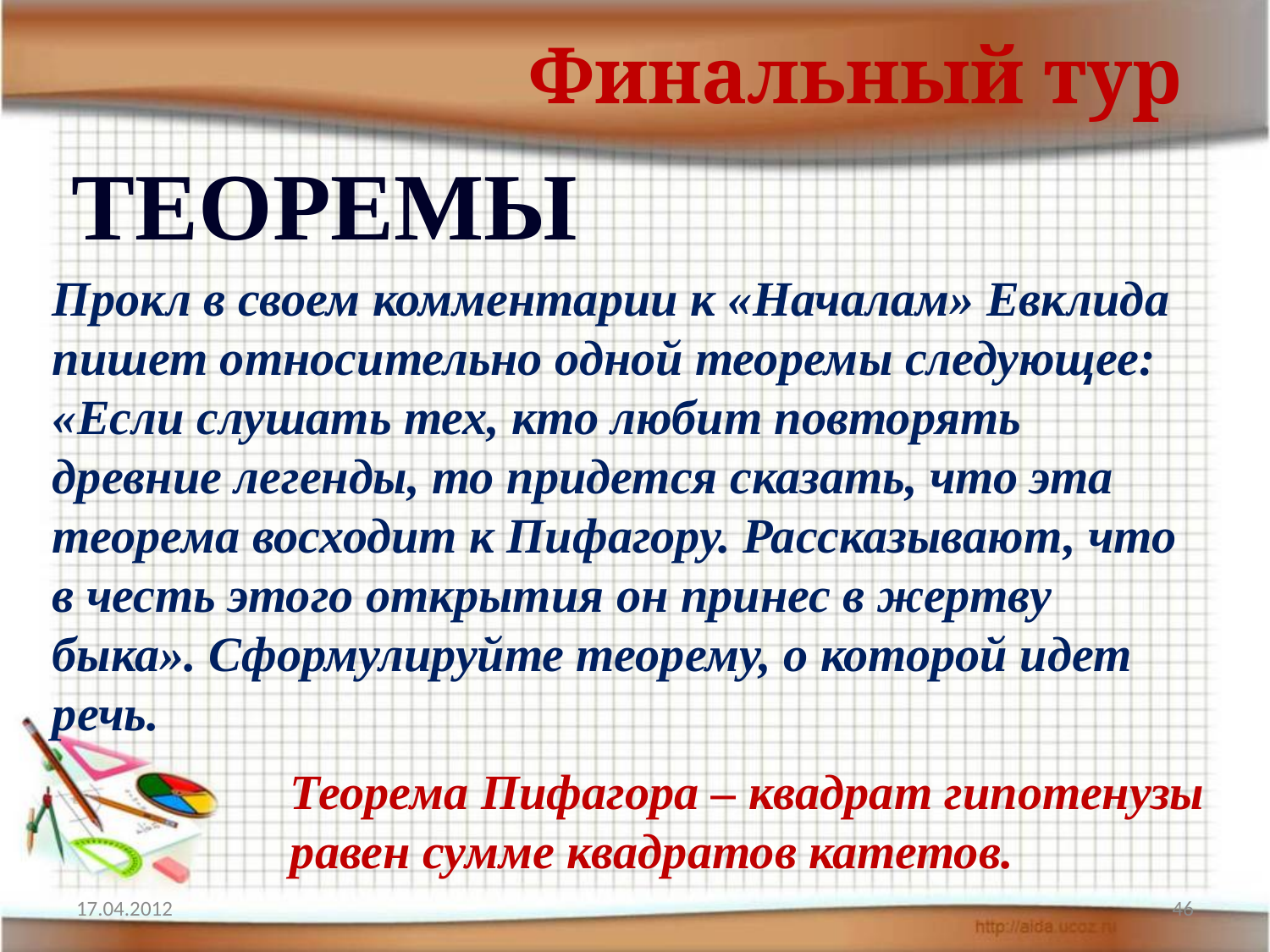

Финальный тур
ТЕОРЕМЫ
Прокл в своем комментарии к «Началам» Евклида пишет относительно одной теоремы следующее: «Если слушать тех, кто любит повторять древние легенды, то придется сказать, что эта теорема восходит к Пифагору. Рассказывают, что в честь этого открытия он принес в жертву быка». Сформулируйте теорему, о которой идет речь.
Теорема Пифагора – квадрат гипотенузы равен сумме квадратов катетов.
17.04.2012
46